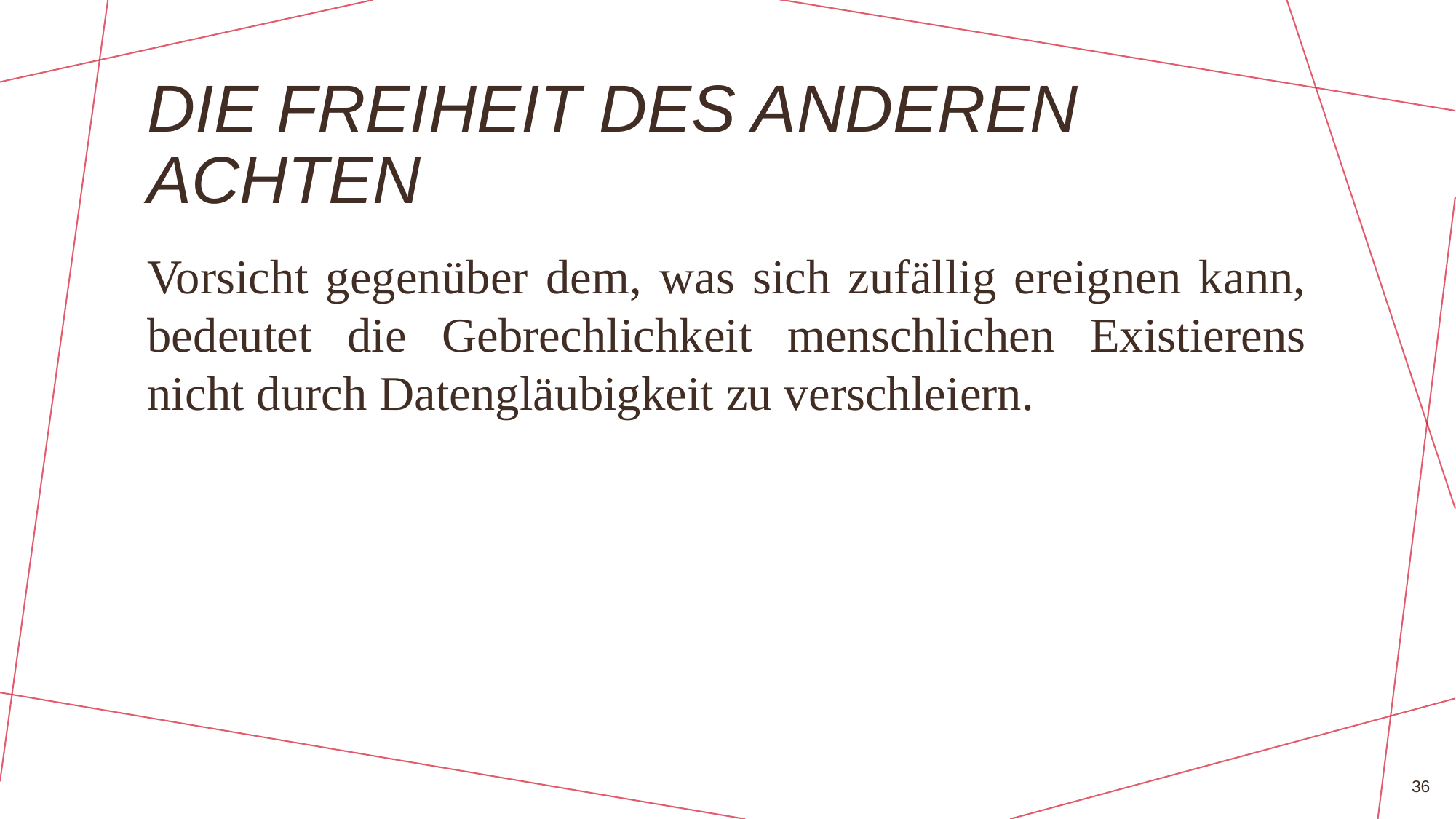

# DIE FREIHEIT DES ANDEREN ACHTEN
Vorsicht gegenüber dem, was sich zufällig ereignen kann, bedeutet die Gebrechlichkeit menschlichen Existierens nicht durch Datengläubigkeit zu verschleiern.
36